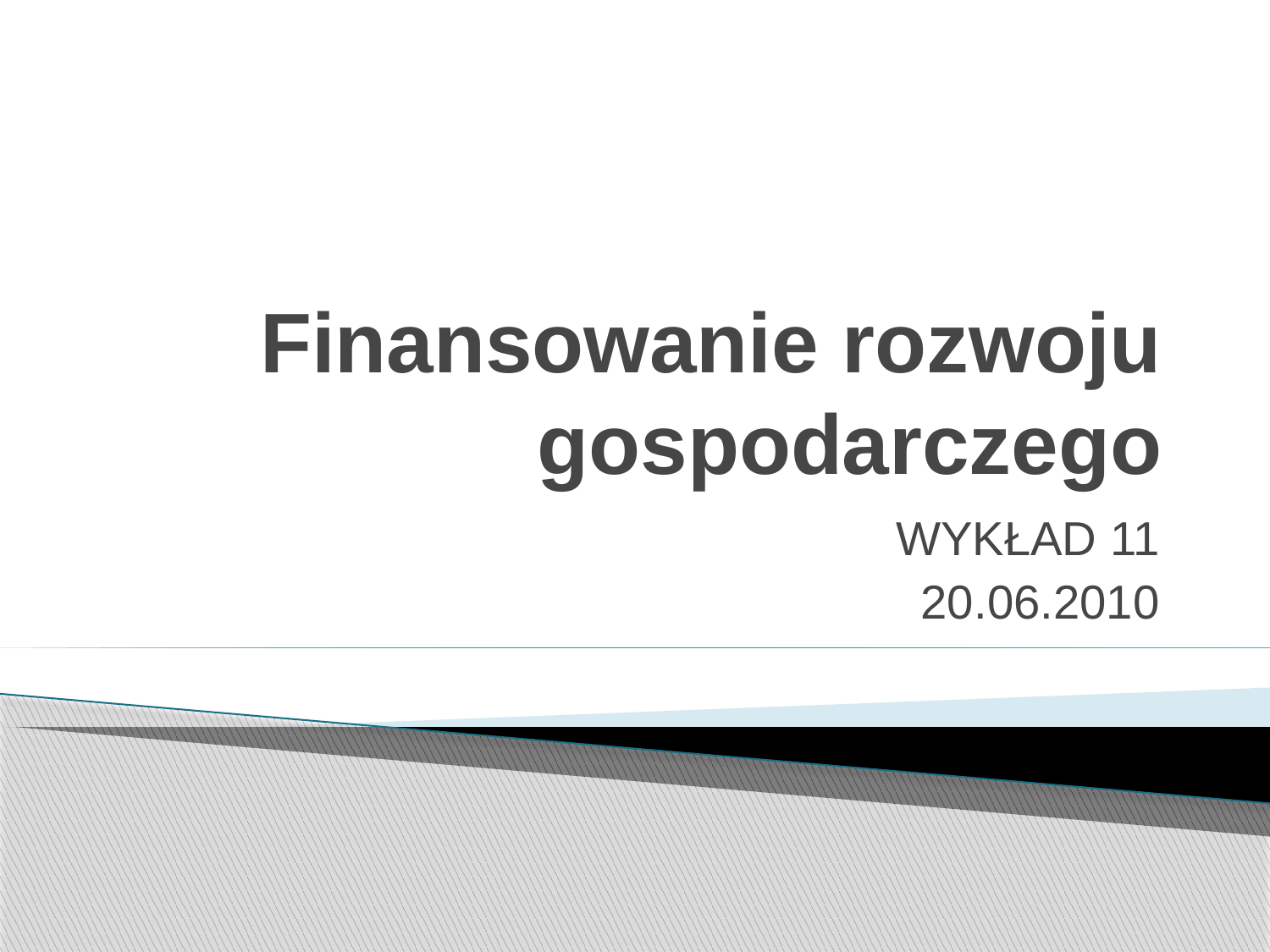

# Finansowanie rozwoju gospodarczego
WYKŁAD 11
20.06.2010